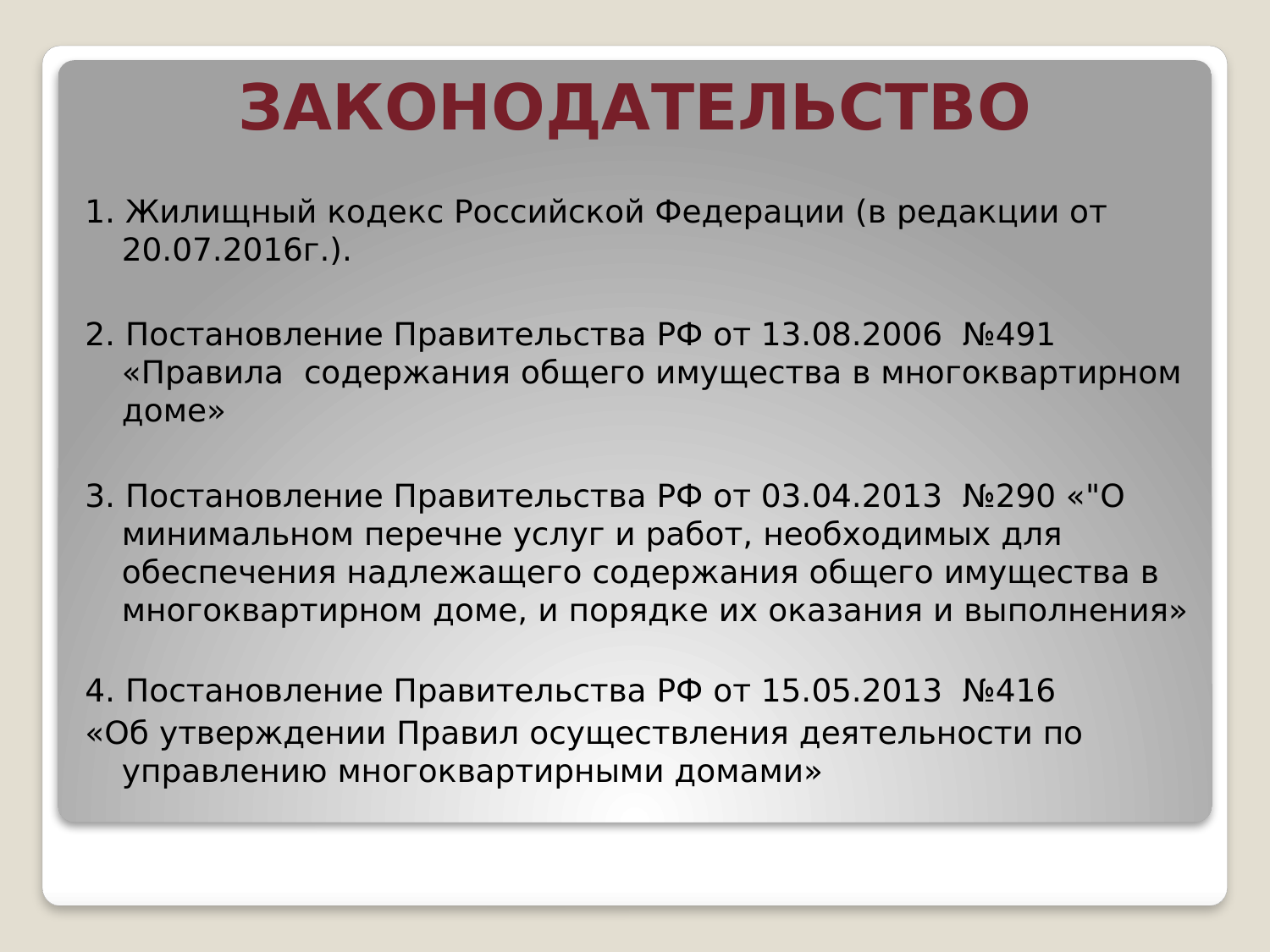

# ЗАКОНОДАТЕЛЬСТВО
1. Жилищный кодекс Российской Федерации (в редакции от 20.07.2016г.).

2. Постановление Правительства РФ от 13.08.2006  №491 «Правила  содержания общего имущества в многоквартирном доме»

3. Постановление Правительства РФ от 03.04.2013  №290 «"О минимальном перечне услуг и работ, необходимых для обеспечения надлежащего содержания общего имущества в многоквартирном доме, и порядке их оказания и выполнения»
4. Постановление Правительства РФ от 15.05.2013  №416
«Об утверждении Правил осуществления деятельности по управлению многоквартирными домами»